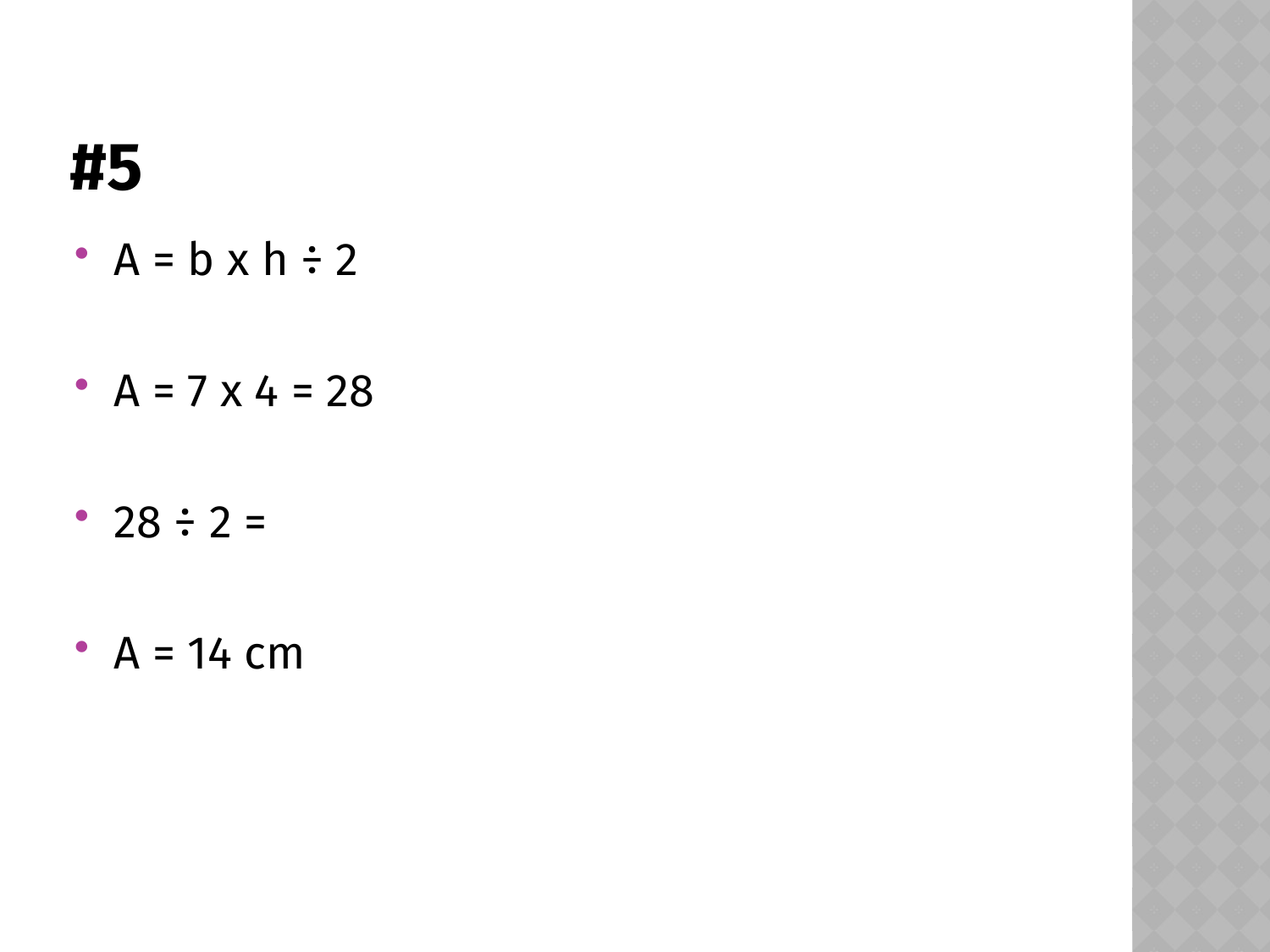

# #5
A = b x h ÷ 2

A = 7 x 4 = 28

28 ÷ 2 =

A = 14 cm